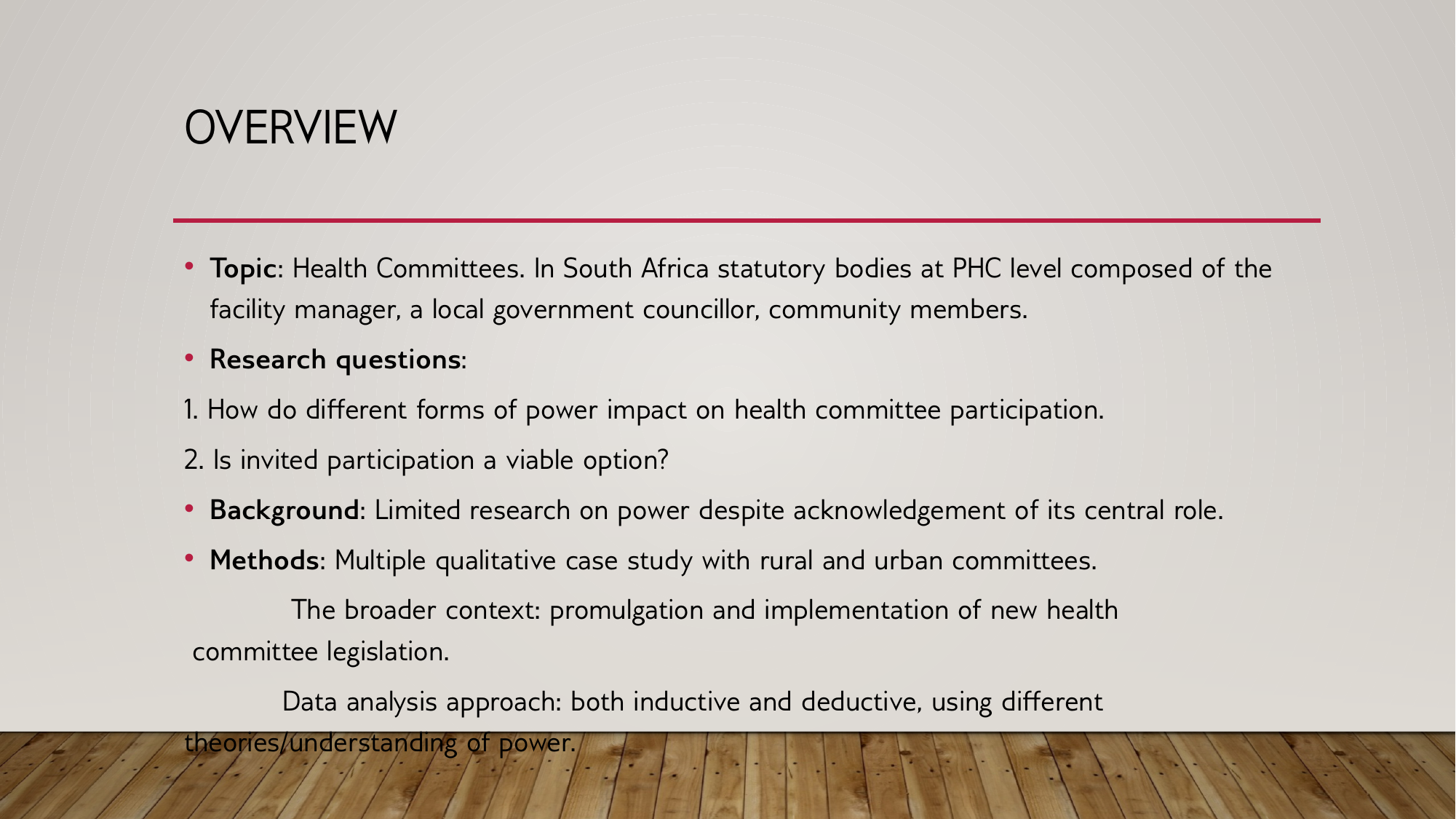

# Overview
Topic: Health Committees. In South Africa statutory bodies at PHC level composed of the facility manager, a local government councillor, community members.
Research questions:
1. How do different forms of power impact on health committee participation.
2. Is invited participation a viable option?
Background: Limited research on power despite acknowledgement of its central role.
Methods: Multiple qualitative case study with rural and urban committees.
	     The broader context: promulgation and implementation of new health 	        	     committee legislation.
	    Data analysis approach: both inductive and deductive, using different theories/understanding of power.